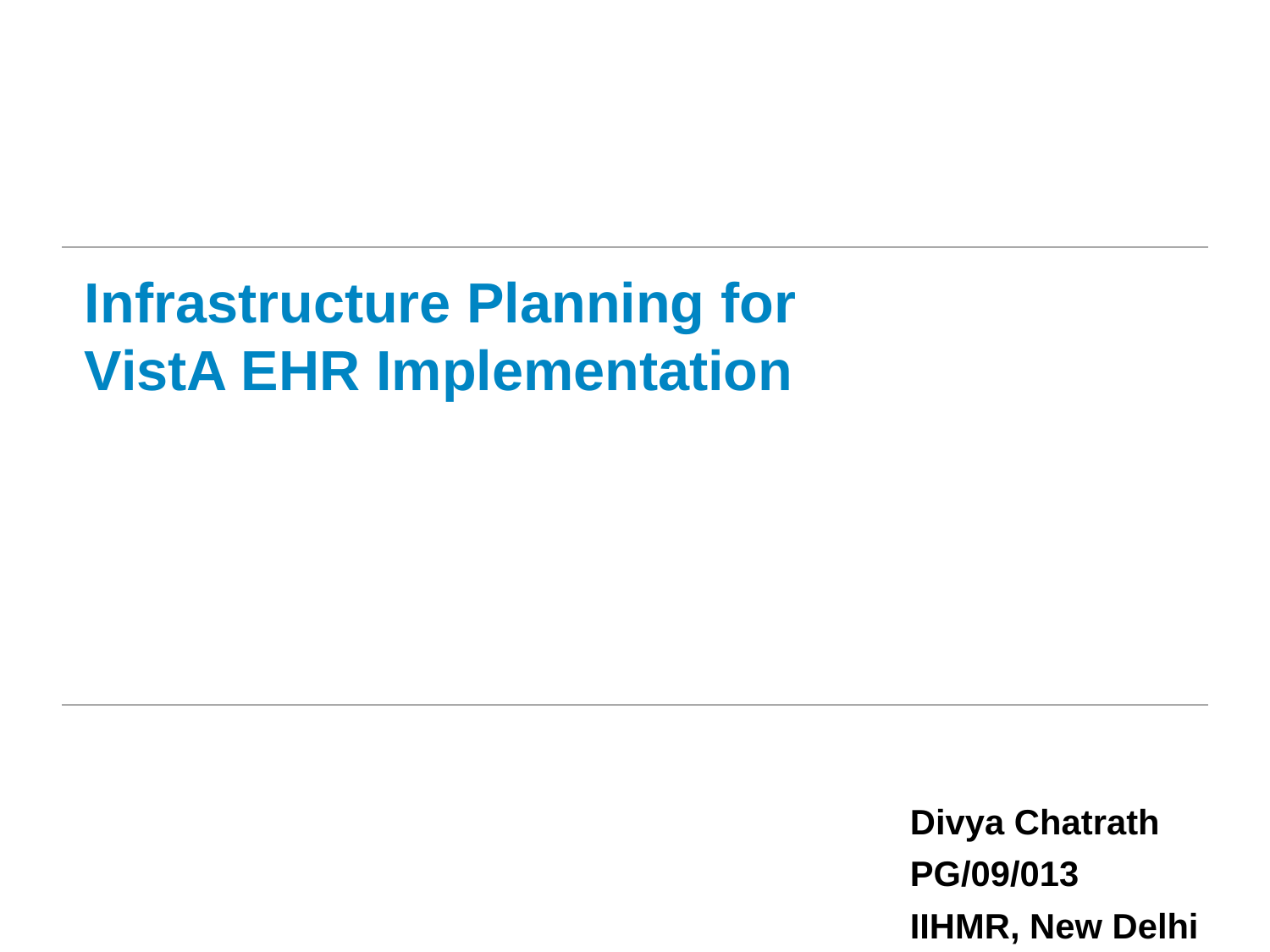

# Infrastructure Planning for VistA EHR Implementation
Divya Chatrath
PG/09/013
IIHMR, New Delhi